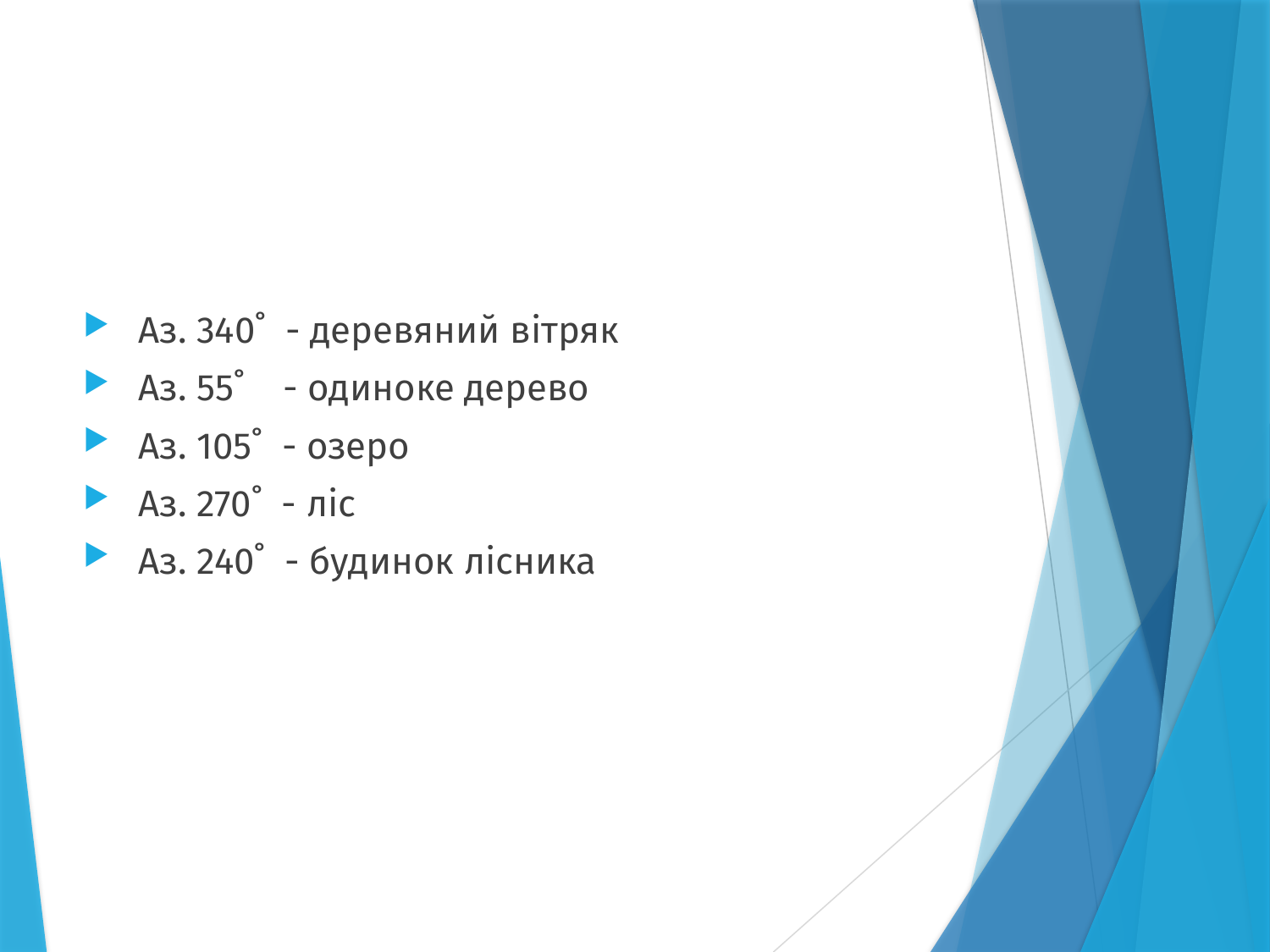

#
  Аз. 340˚  - деревяний вітряк
  Аз. 55˚    - одиноке дерево
  Аз. 105˚  - озеро
  Аз. 270˚  - ліс
  Аз. 240˚  - будинок лісника